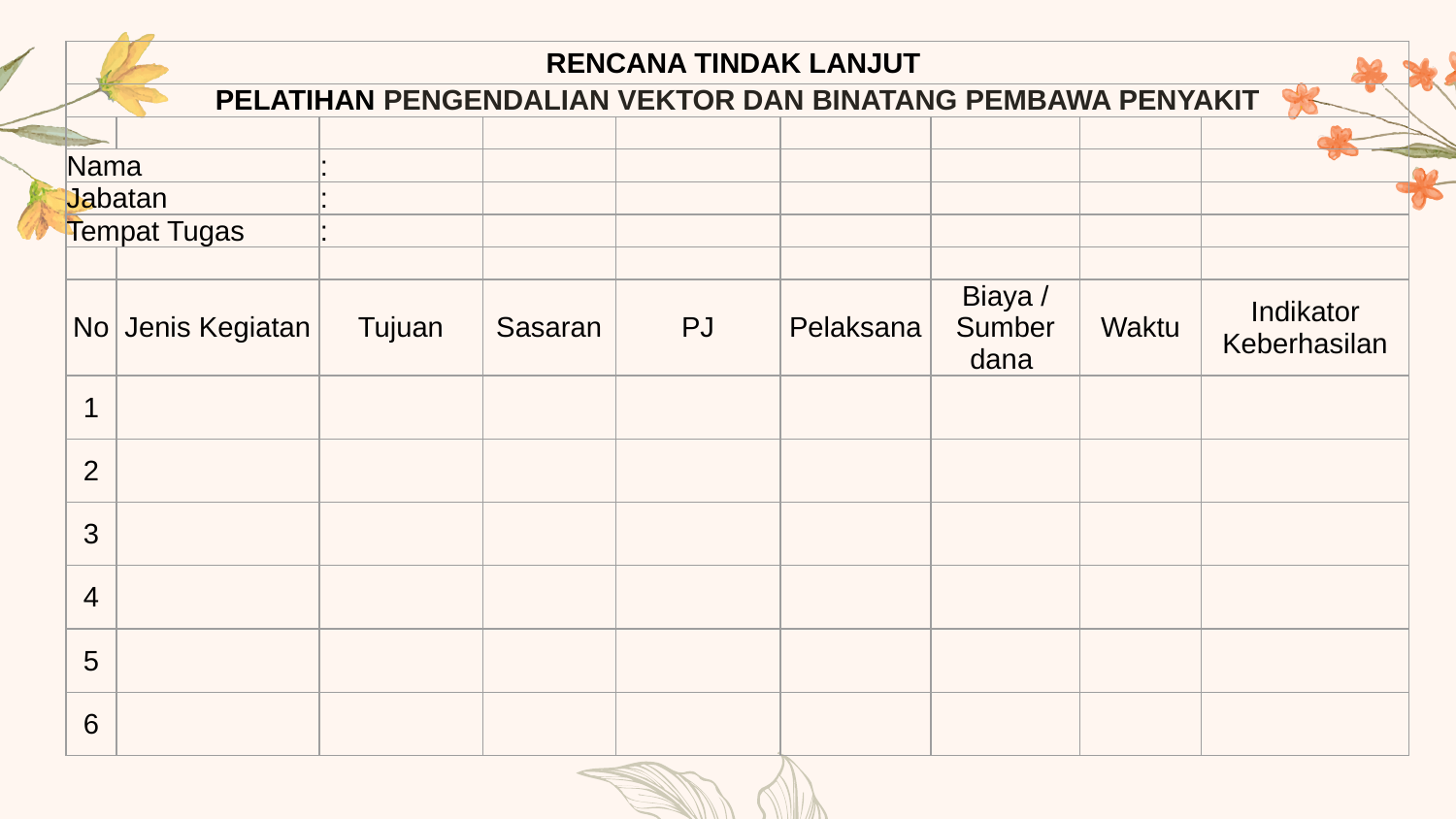

| RENCANA TINDAK LANJUT |  |  |  |  |  |  |  |  |
| --- | --- | --- | --- | --- | --- | --- | --- | --- |
| PELATIHAN PENGENDALIAN VEKTOR DAN BINATANG PEMBAWA PENYAKIT |  |  |  |  |  |  |  |  |
|  |  |  |  |  |  |  |  |  |
| Nama |  | : |  |  |  |  |  |  |
| Jabatan |  | : |  |  |  |  |  |  |
| Tempat Tugas |  | : |  |  |  |  |  |  |
|  |  |  |  |  |  |  |  |  |
| No | Jenis Kegiatan | Tujuan | Sasaran | PJ | Pelaksana | Biaya / Sumber dana | Waktu | Indikator Keberhasilan |
| 1 |  |  |  |  |  |  |  |  |
| 2 |  |  |  |  |  |  |  |  |
| 3 |  |  |  |  |  |  |  |  |
| 4 |  |  |  |  |  |  |  |  |
| 5 |  |  |  |  |  |  |  |  |
| 6 |  |  |  |  |  |  |  |  |